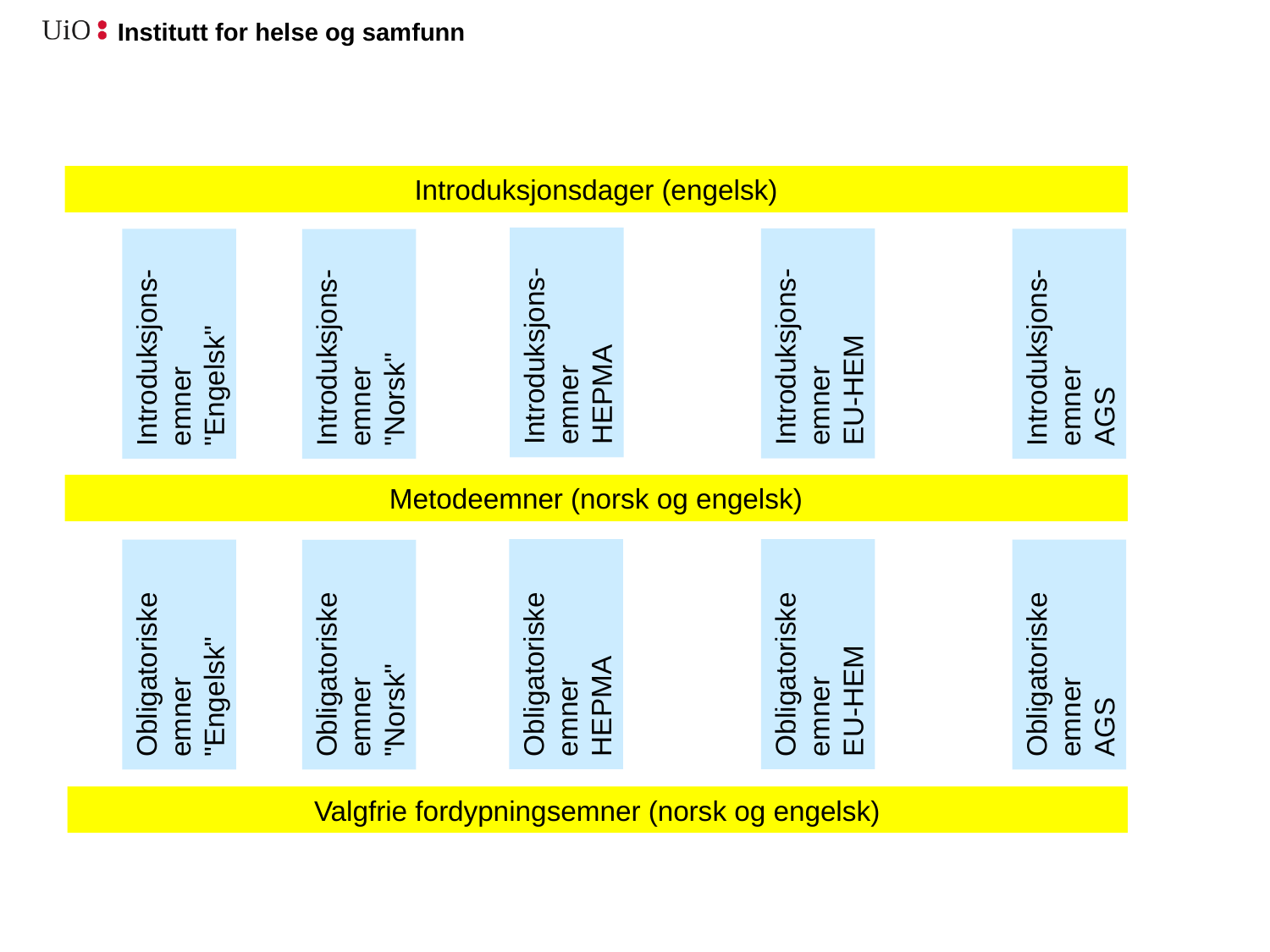

Introduksjonsdager (engelsk)
Introduksjons-emner
HEPMA
Introduksjons-emner
EU-HEM
Introduksjons-emner
AGS
Introduksjons-emner
"Engelsk"
Introduksjons-emner
"Norsk"
Metodeemner (norsk og engelsk)
Obligatoriske emner
HEPMA
Obligatoriske emner
EU-HEM
Obligatoriske emner
AGS
Obligatoriske emner
"Engelsk"
Obligatoriske emner
"Norsk"
Valgfrie fordypningsemner (norsk og engelsk)